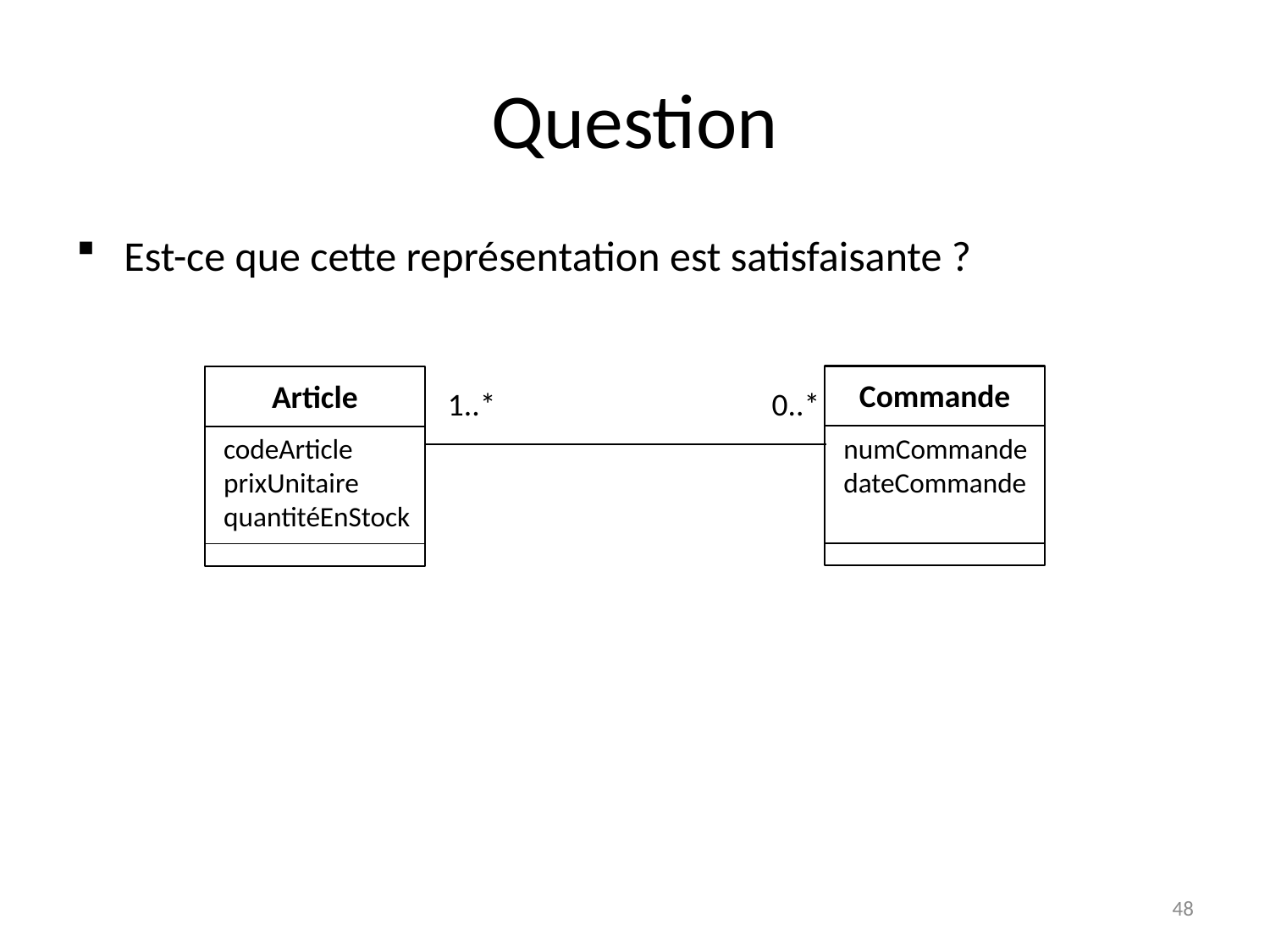

# Question
Est-ce que cette représentation est satisfaisante ?

Commande
Article
1..*
0..*
numCommande
dateCommande
codeArticle
prixUnitaire
quantitéEnStock

48